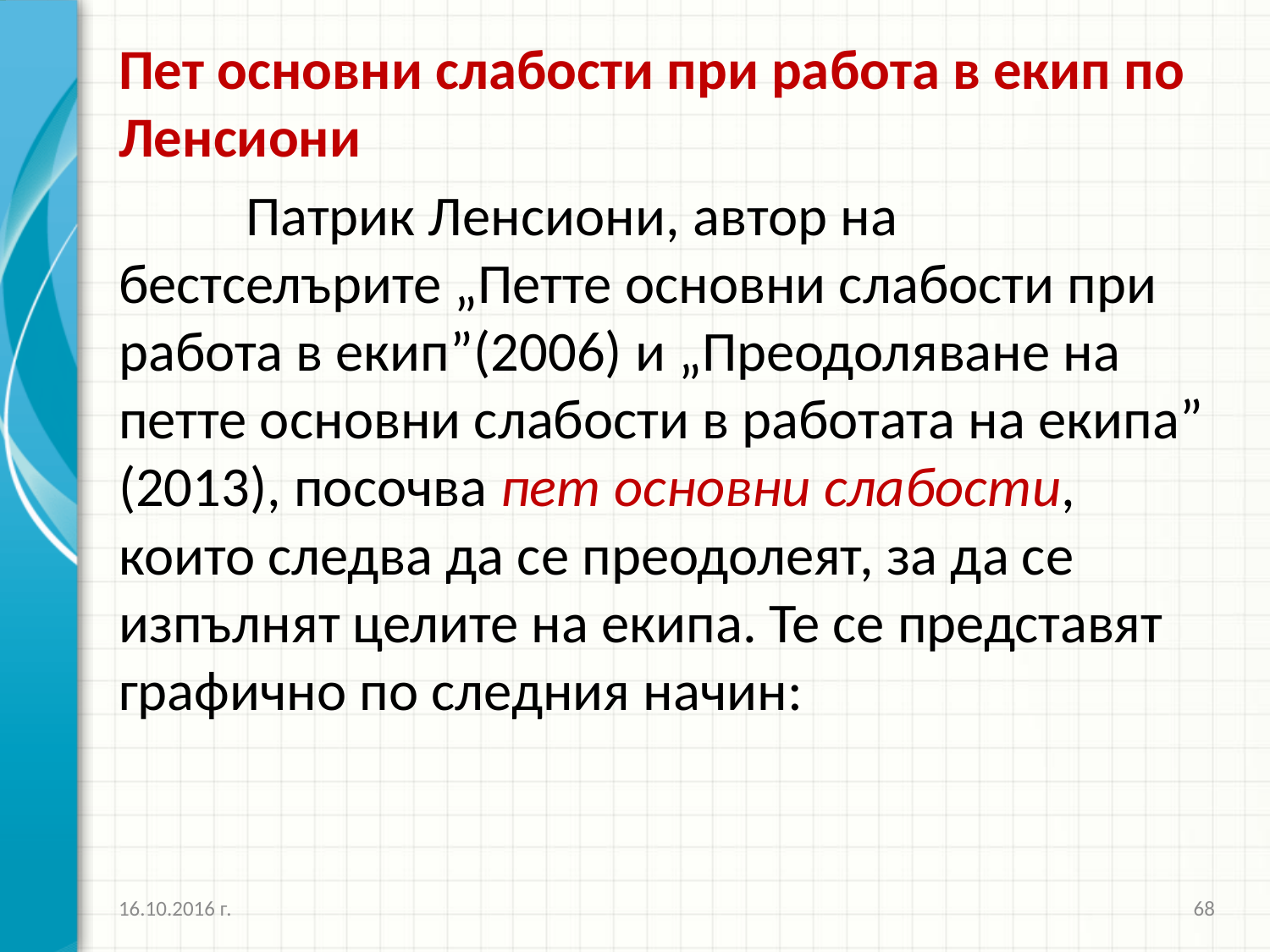

Пет основни слабости при работа в екип по Ленсиони
	Патрик Ленсиони, автор на бестселърите „Петте основни слабости при работа в екип”(2006) и „Преодоляване на петте основни слабости в работата на екипа” (2013), посочва пет основни слабости, които следва да се преодолеят, за да се изпълнят целите на екипа. Те се представят  графично по следния начин:
16.10.2016 г.
68